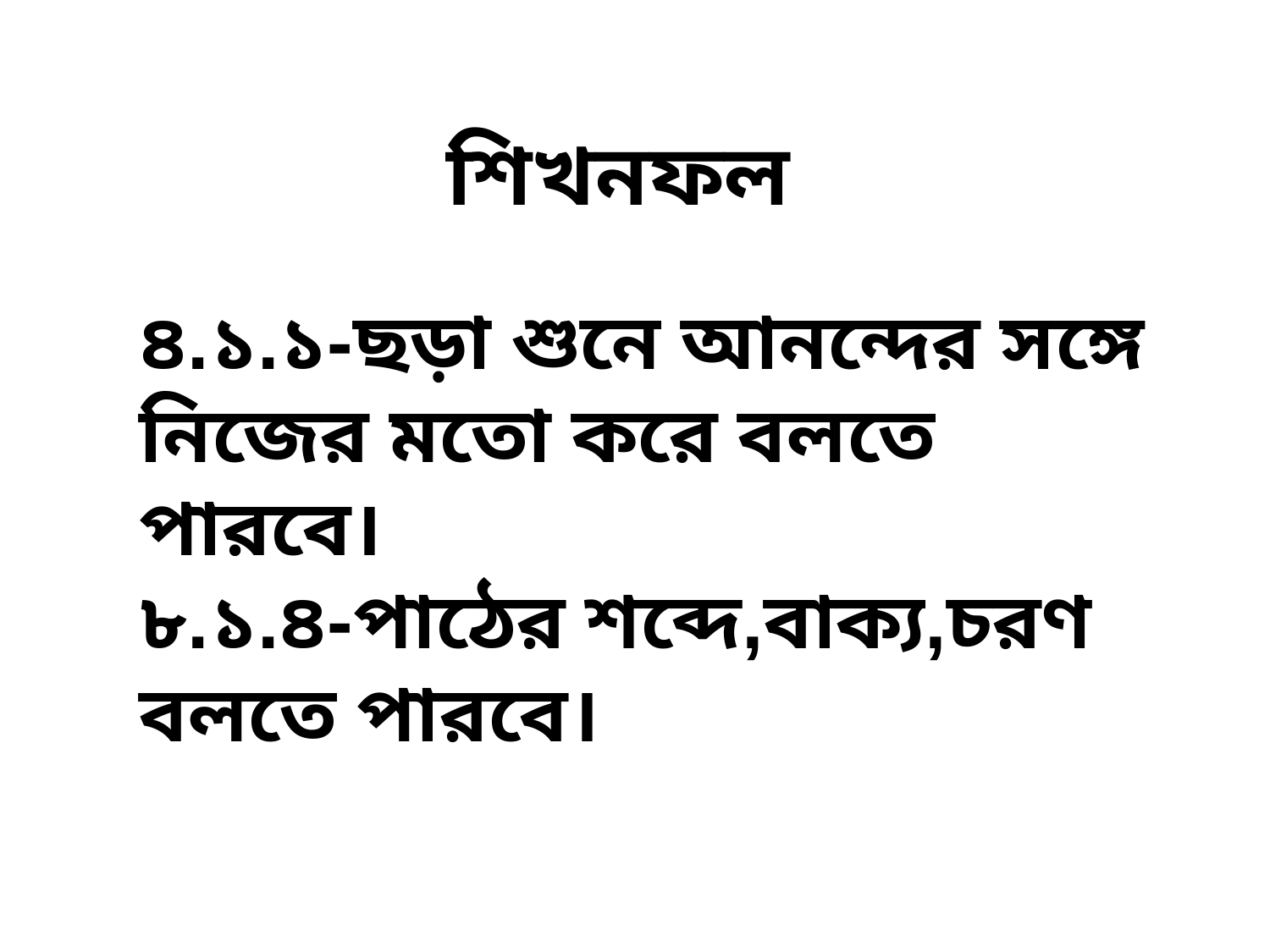

শিখনফল
৪.১.১-ছড়া শুনে আনন্দের সঙ্গে নিজের মতো করে বলতে পারবে।
৮.১.৪-পাঠের শব্দে,বাক্য,চরণ বলতে পারবে।